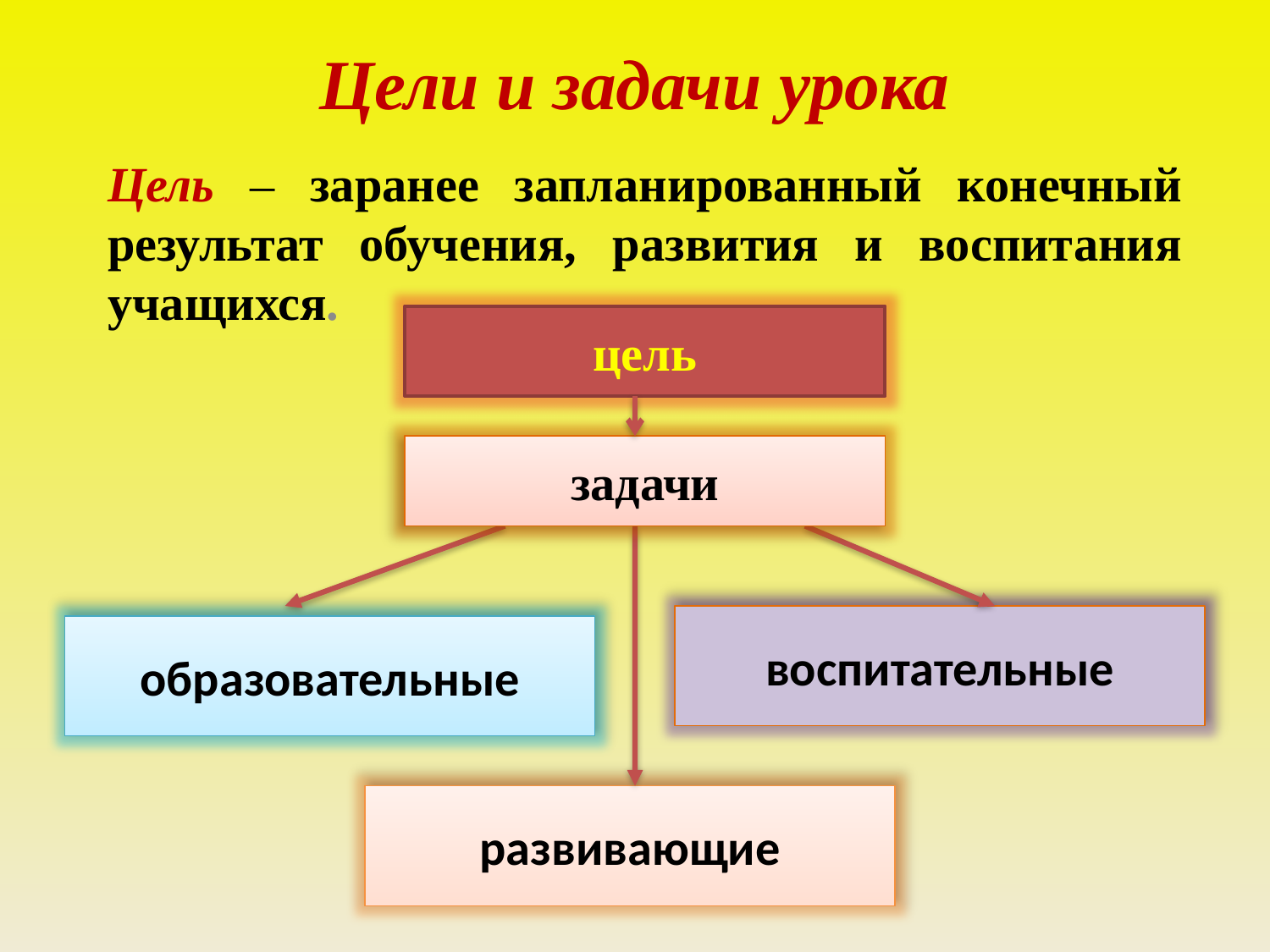

# Цели и задачи урока
Цель – заранее запланированный конечный результат обучения, развития и воспитания учащихся.
цель
задачи

воспитательные
образовательные
развивающие